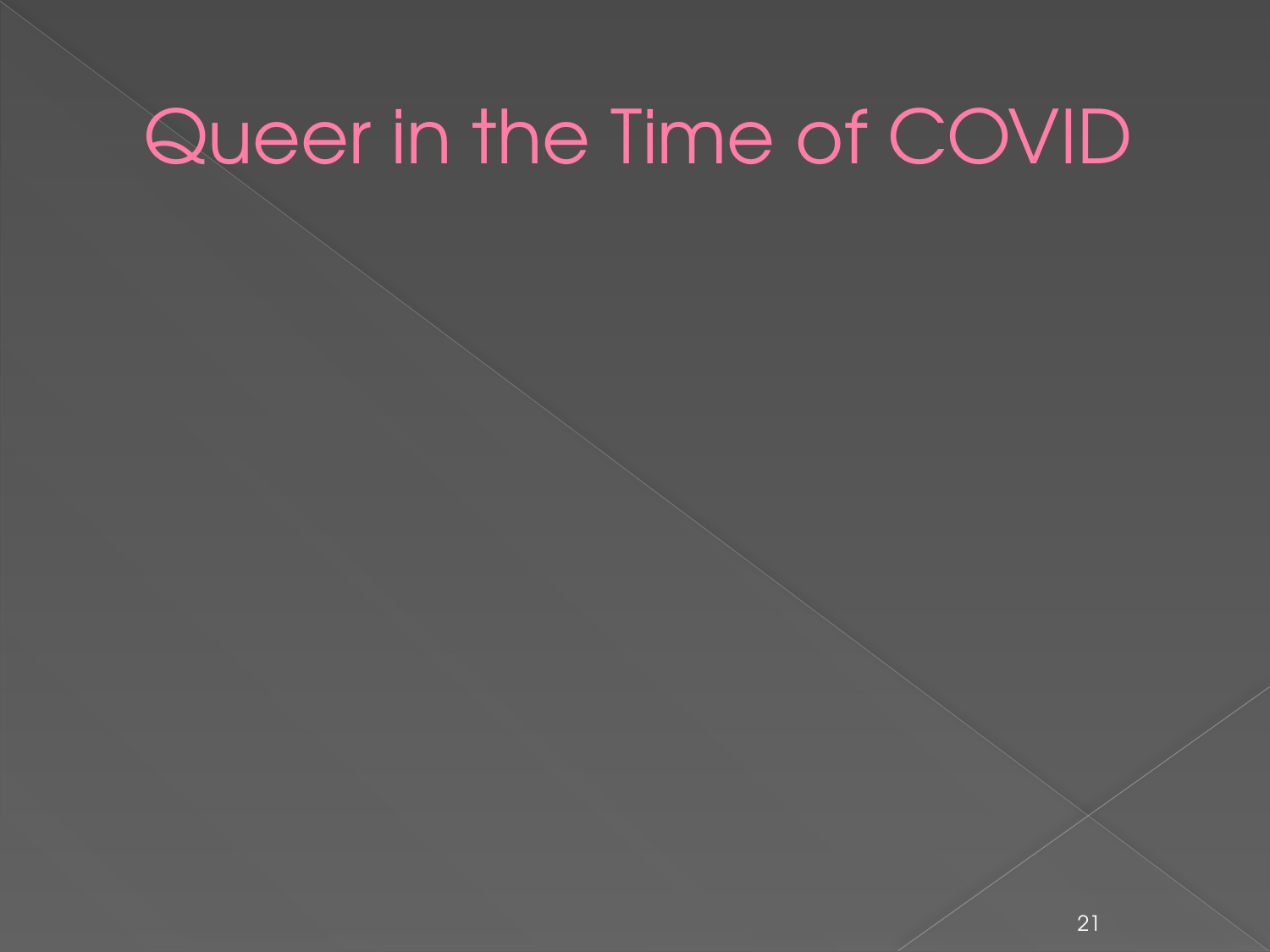

# Queer in the Time of COVID

21